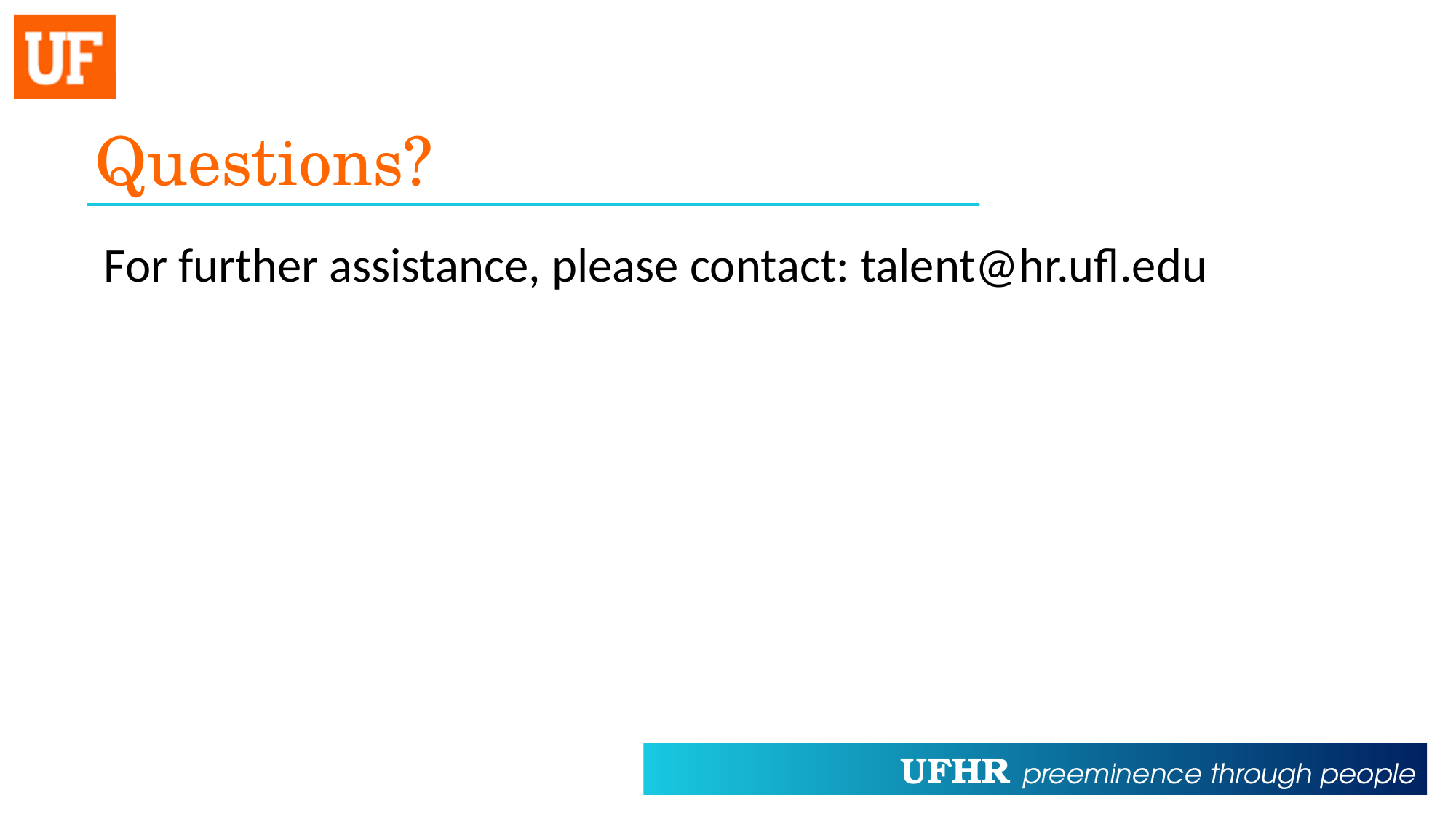

Questions?
For further assistance, please contact: talent@hr.ufl.edu